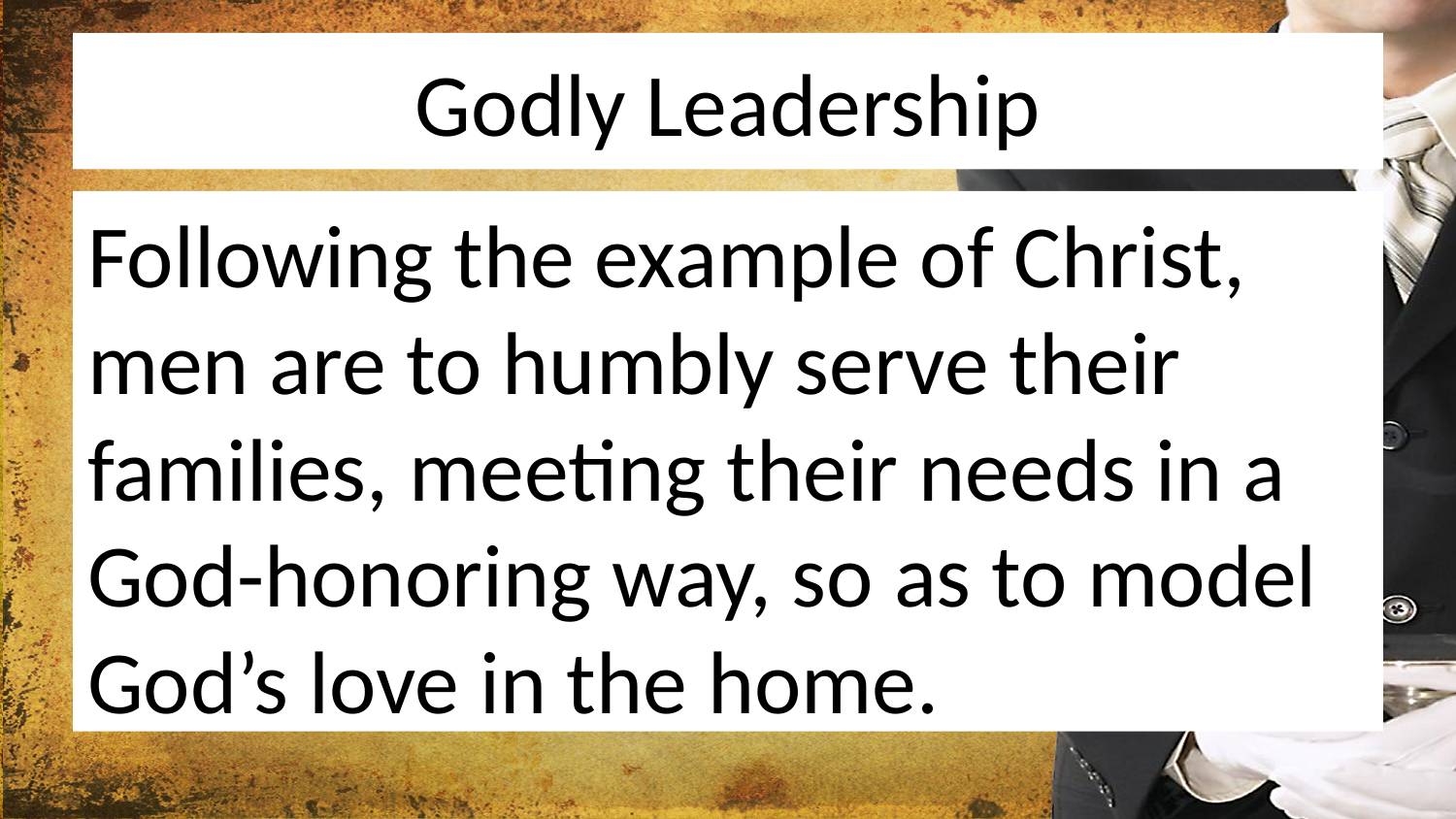

# Godly Leadership
Following the example of Christ, men are to humbly serve their families, meeting their needs in a God-honoring way, so as to model God’s love in the home.